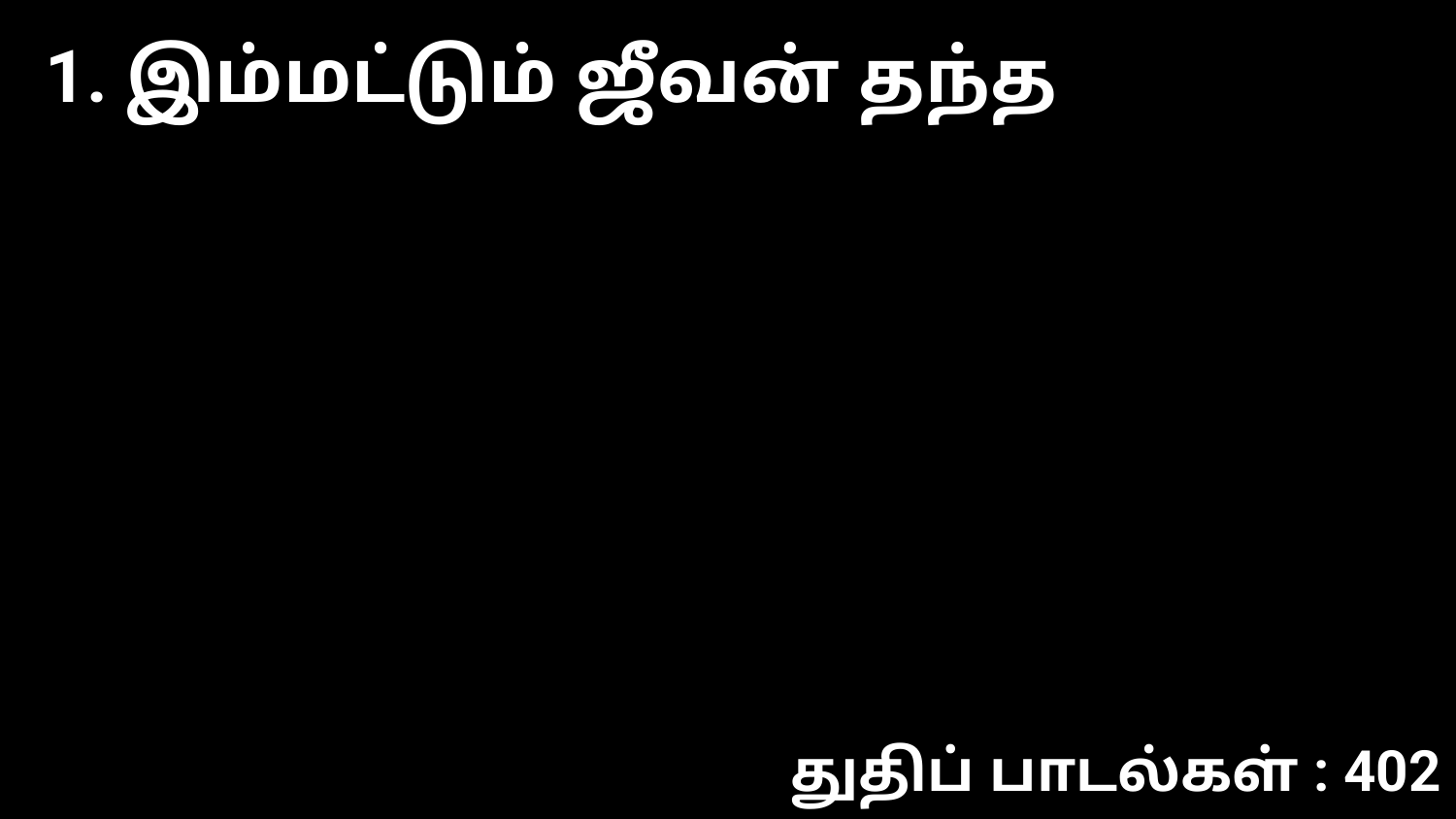

1. இம்மட்டும் ஜீவன் தந்த
துதிப் பாடல்கள் : 402